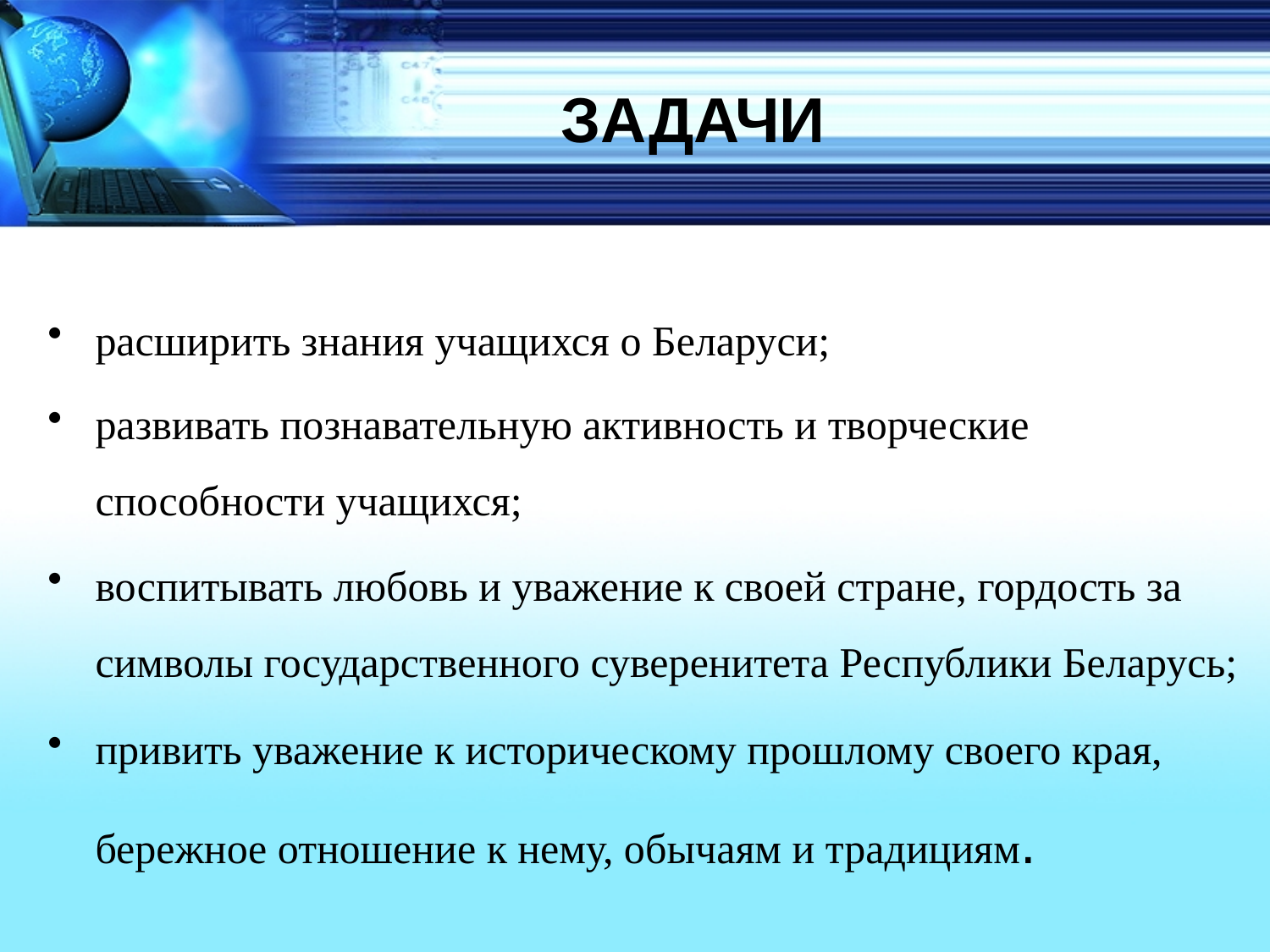

# ЗАДАЧИ

расширить знания учащихся о Беларуси;
развивать познавательную активность и творческие способности учащихся;
воспитывать любовь и уважение к своей стране, гордость за символы государственного суверенитета Республики Беларусь;
привить уважение к историческому прошлому своего края, бережное отношение к нему, обычаям и традициям.